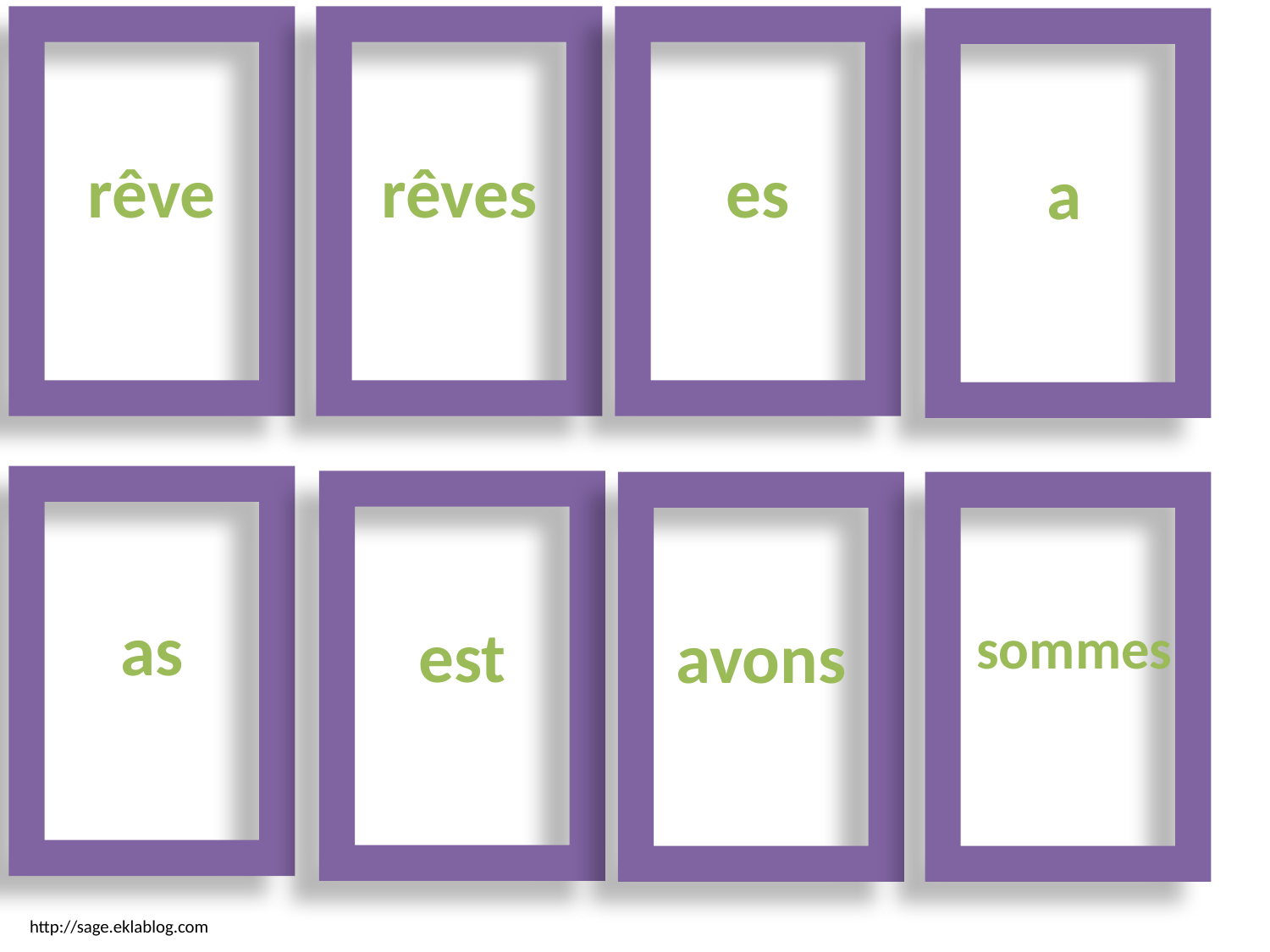

rêve
rêves
es
a

as
est
avons
sommes
http://sage.eklablog.com